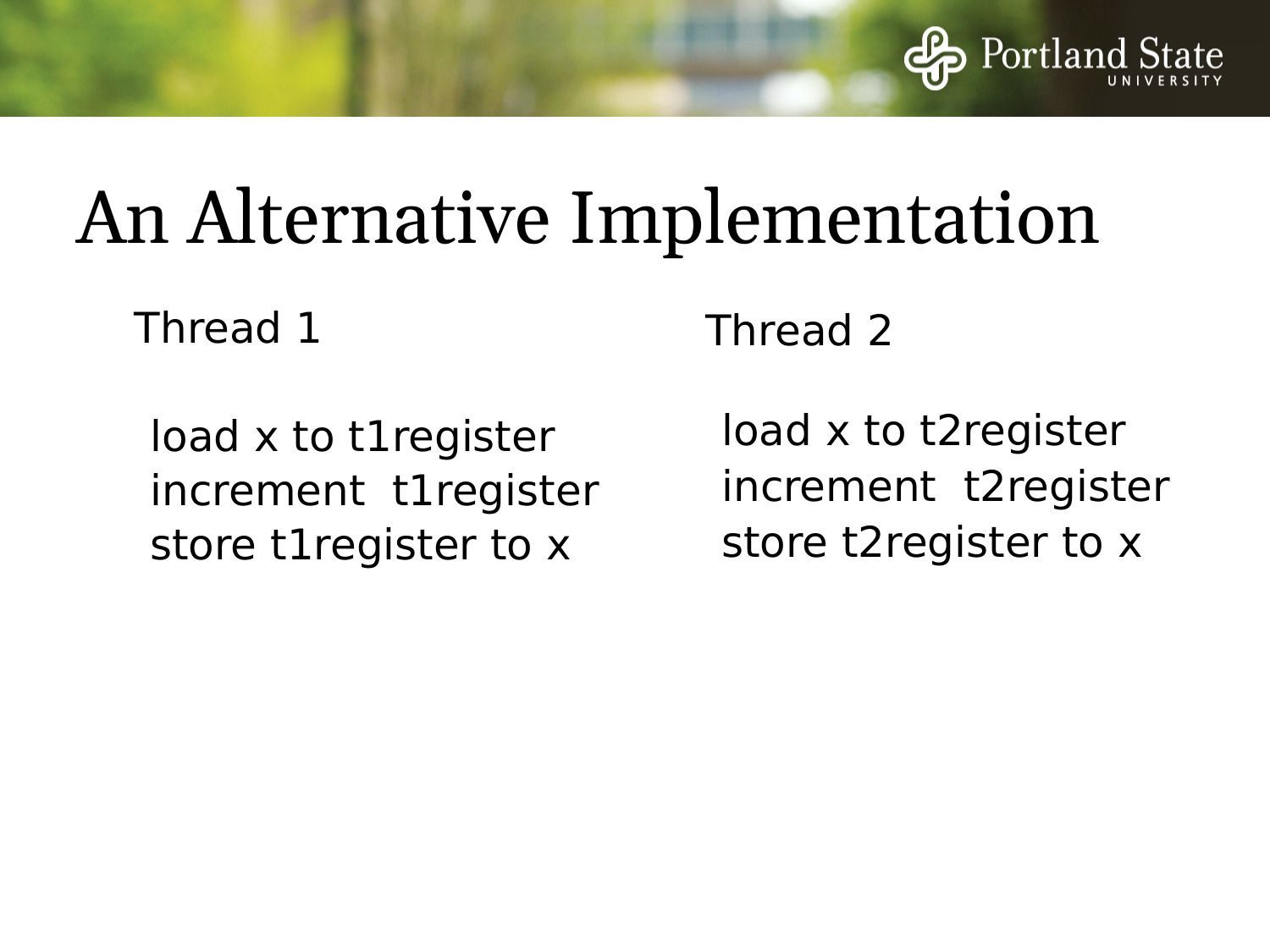

# An Alternative Implementation
	Thread 1

load x to t1register
increment  t1register
store t1register to x

	Thread 2

load x to t2register
increment  t2register
store t2register to x